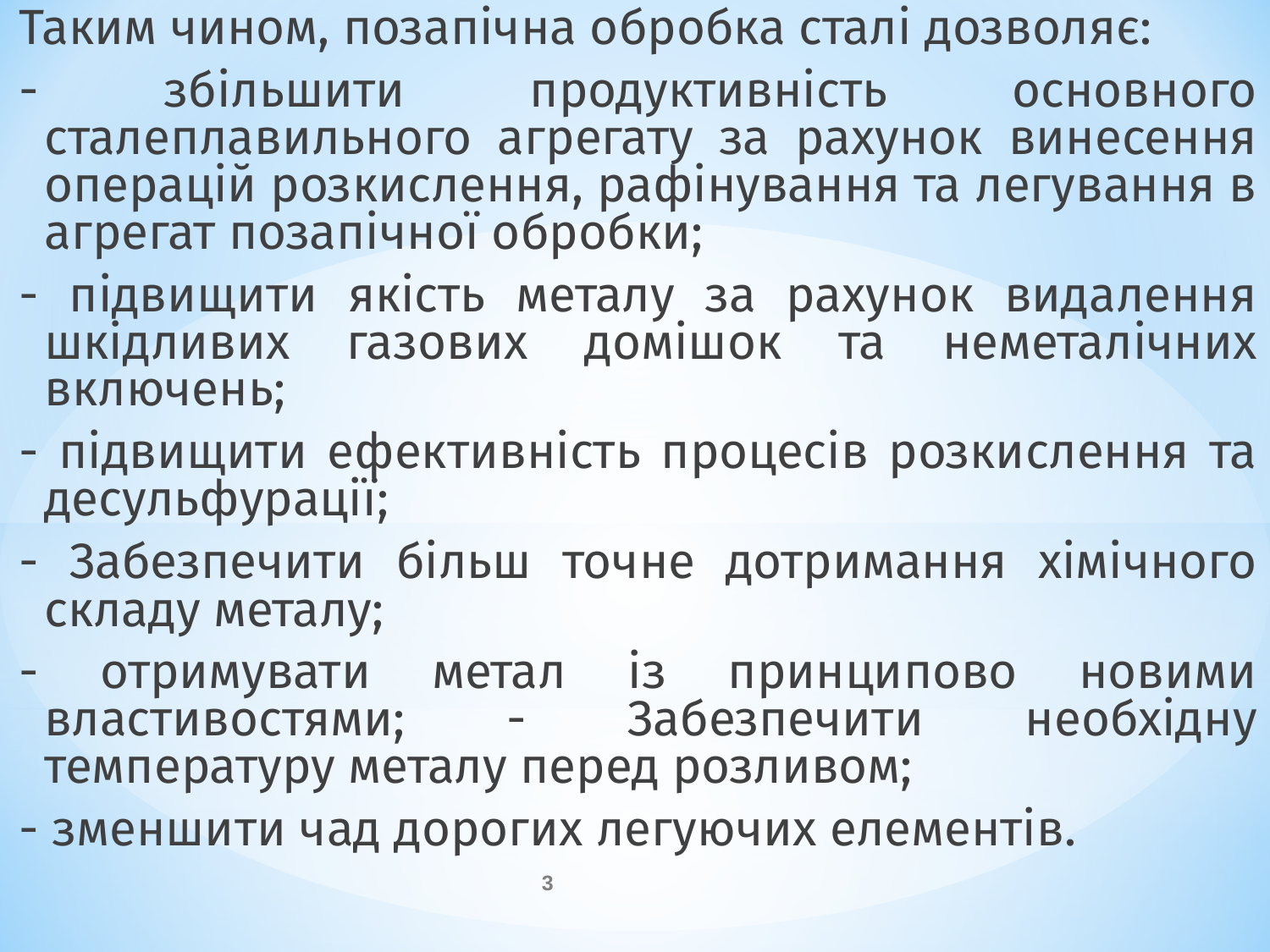

Таким чином, позапічна обробка сталі дозволяє:
- збільшити продуктивність основного сталеплавильного агрегату за рахунок винесення операцій розкислення, рафінування та легування в агрегат позапічної обробки;
- підвищити якість металу за рахунок видалення шкідливих газових домішок та неметалічних включень;
- підвищити ефективність процесів розкислення та десульфурації;
- Забезпечити більш точне дотримання хімічного складу металу;
- отримувати метал із принципово новими властивостями; - Забезпечити необхідну температуру металу перед розливом;
- зменшити чад дорогих легуючих елементів.
3